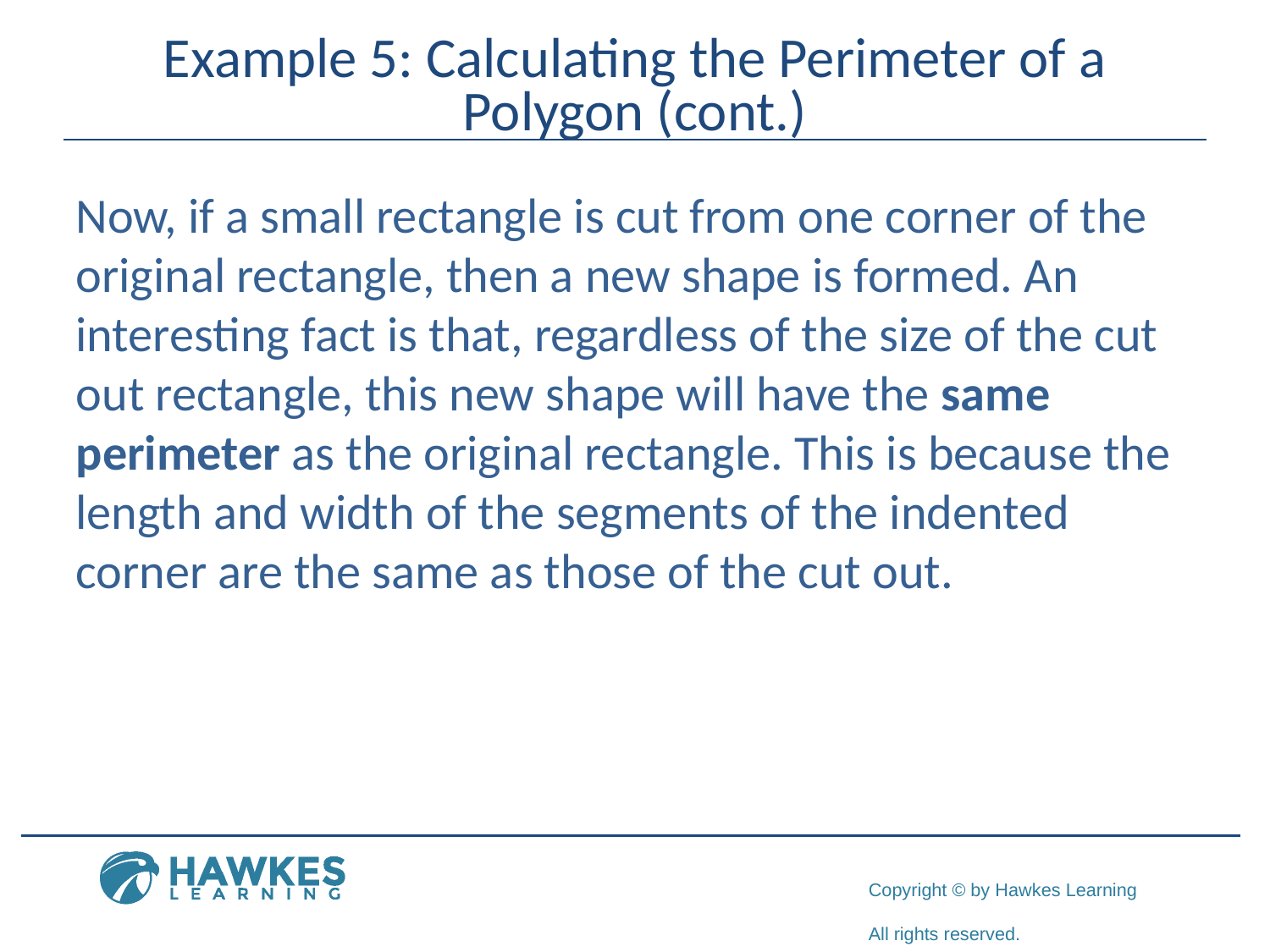

# Example 5: Calculating the Perimeter of a Polygon (cont.)
Now, if a small rectangle is cut from one corner of the original rectangle, then a new shape is formed. An interesting fact is that, regardless of the size of the cut out rectangle, this new shape will have the same perimeter as the original rectangle. This is because the length and width of the segments of the indented corner are the same as those of the cut out.